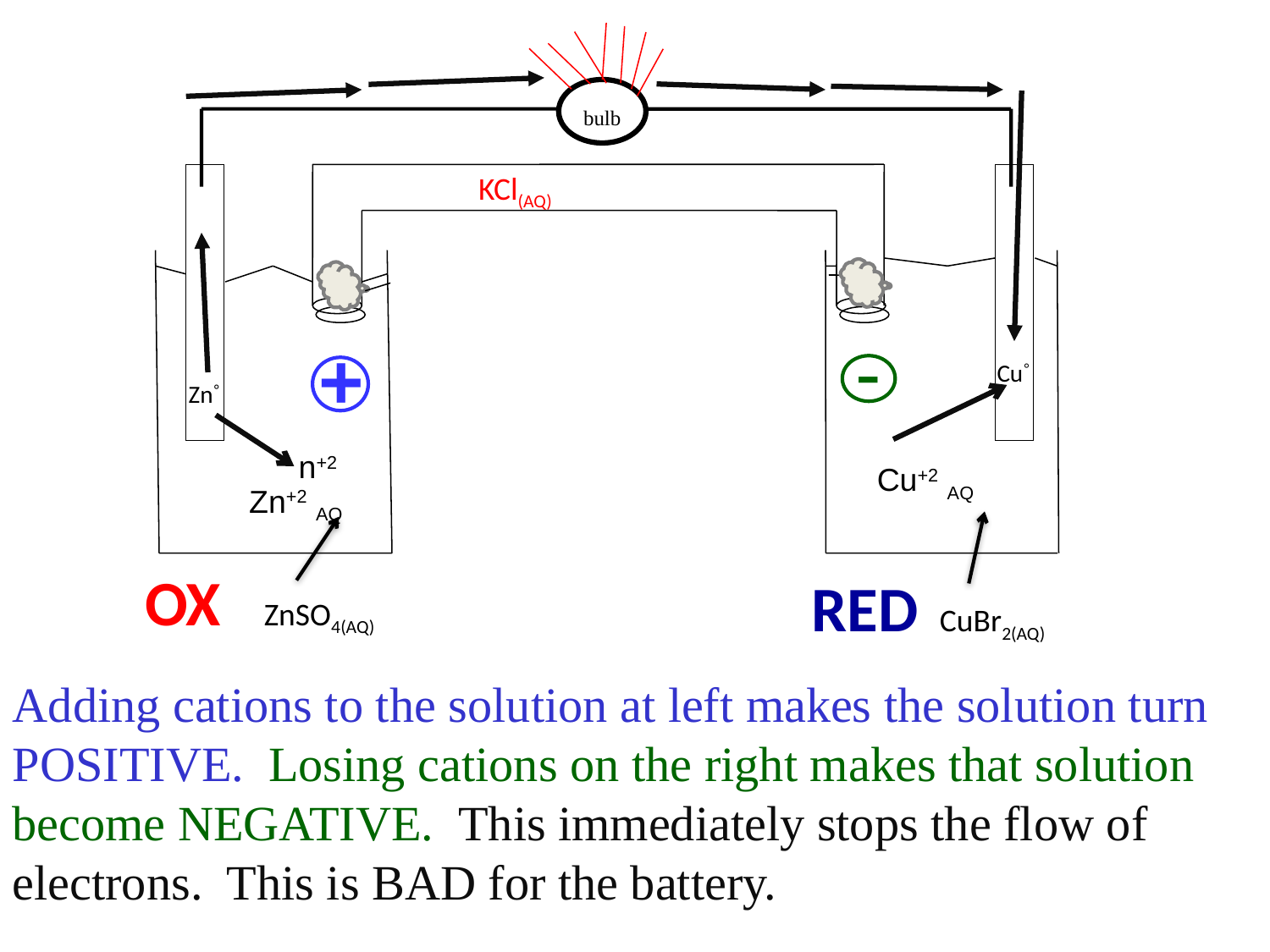

bulb

KCl(AQ)

-
+
 Cu°

Zn°
n+2
Cu+2 AQ
Zn+2 AQ

OX      ZnSO4(AQ)
RED   CuBr2(AQ)
Adding cations to the solution at left makes the solution turn POSITIVE.  Losing cations on the right makes that solution become NEGATIVE.  This immediately stops the flow of electrons.  This is BAD for the battery.